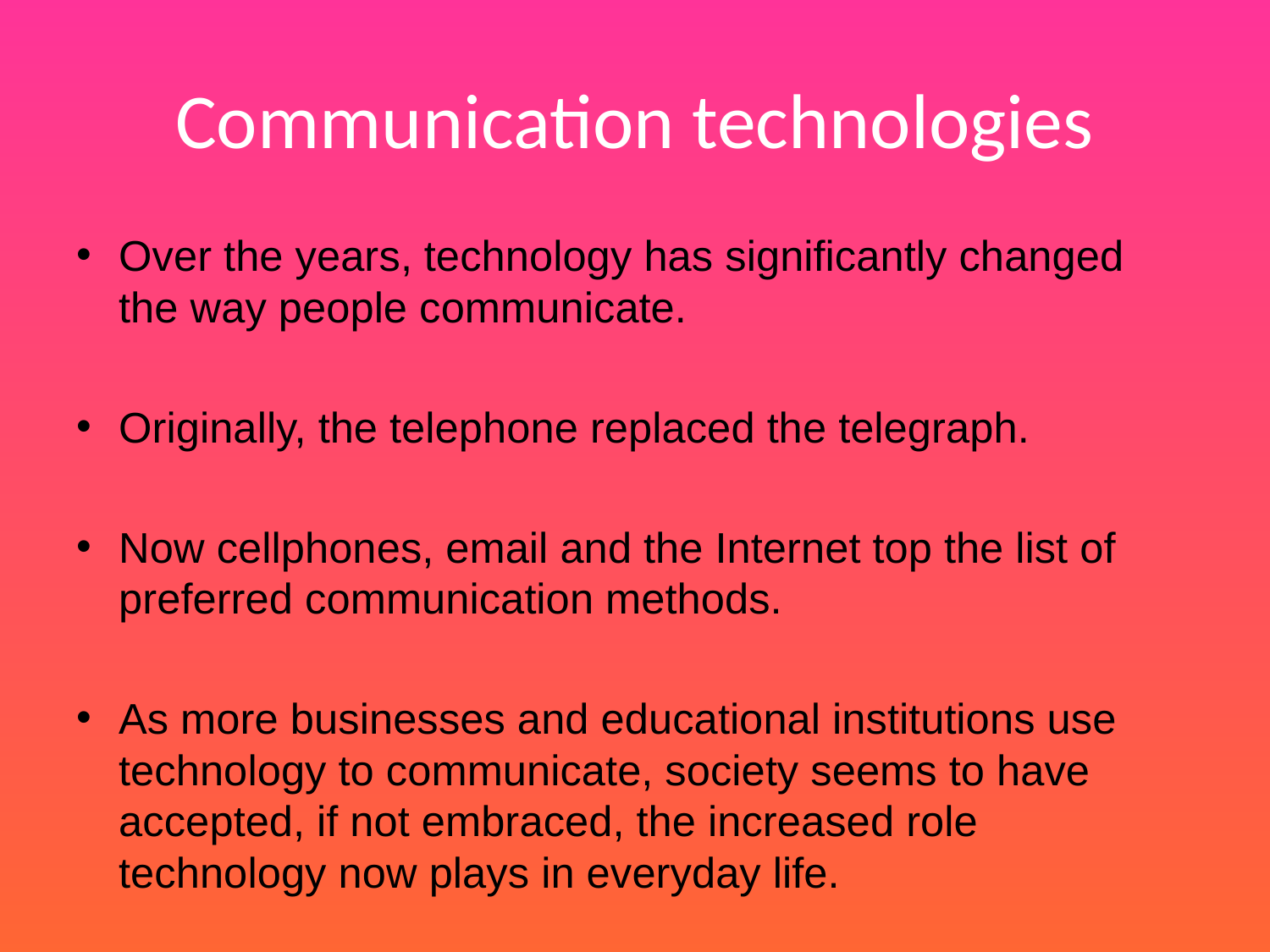

# Communication technologies
Over the years, technology has significantly changed the way people communicate.

Originally, the telephone replaced the telegraph.

Now cellphones, email and the Internet top the list of preferred communication methods.

As more businesses and educational institutions use technology to communicate, society seems to have accepted, if not embraced, the increased role technology now plays in everyday life.